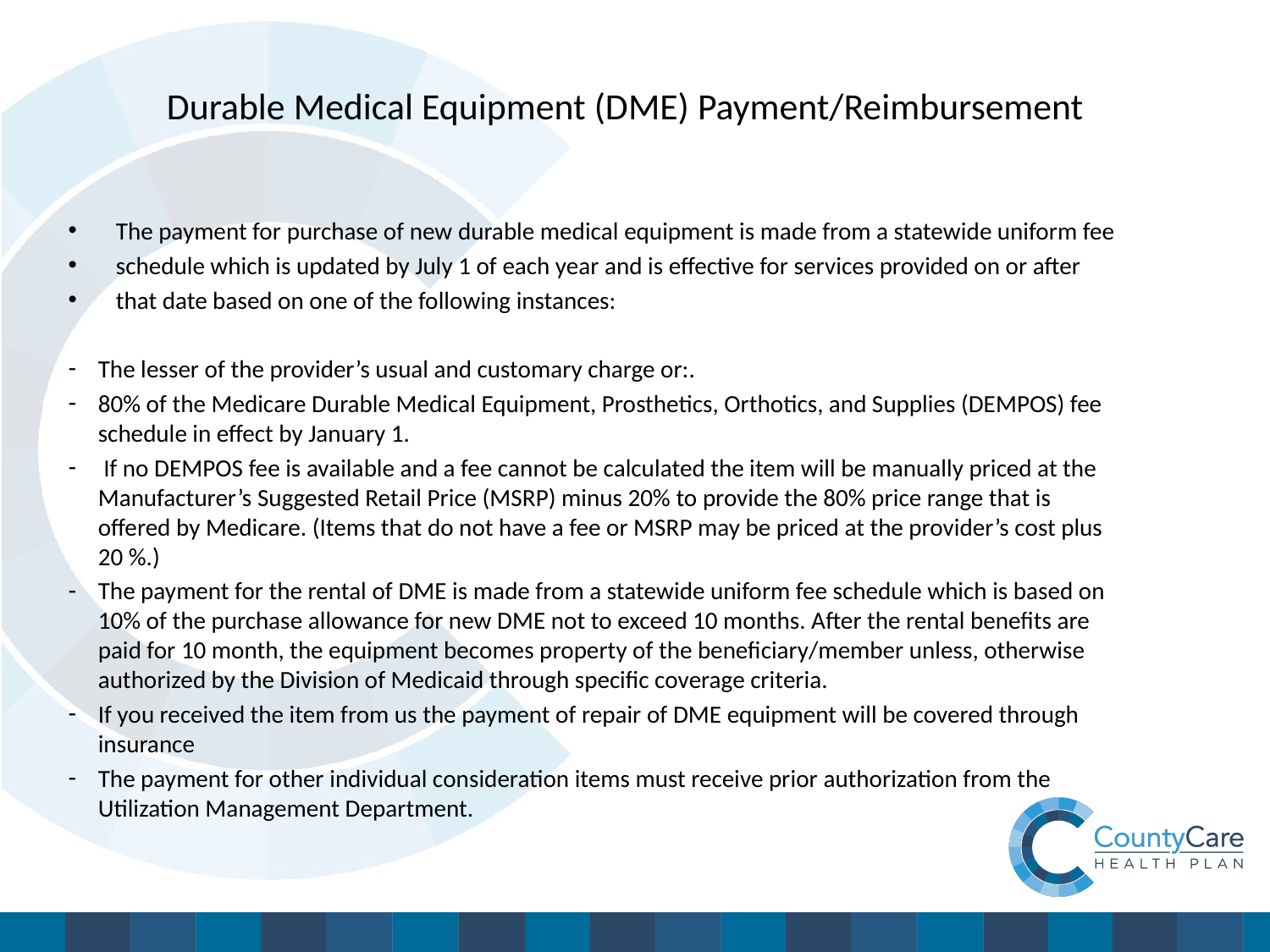

# Durable Medical Equipment (DME) Payment/Reimbursement
The payment for purchase of new durable medical equipment is made from a statewide uniform fee
schedule which is updated by July 1 of each year and is effective for services provided on or after
that date based on one of the following instances:

The lesser of the provider’s usual and customary charge or:.
80% of the Medicare Durable Medical Equipment, Prosthetics, Orthotics, and Supplies (DEMPOS) fee schedule in effect by January 1.
 If no DEMPOS fee is available and a fee cannot be calculated the item will be manually priced at the Manufacturer’s Suggested Retail Price (MSRP) minus 20% to provide the 80% price range that is offered by Medicare. (Items that do not have a fee or MSRP may be priced at the provider’s cost plus 20 %.)
The payment for the rental of DME is made from a statewide uniform fee schedule which is based on 10% of the purchase allowance for new DME not to exceed 10 months. After the rental benefits are paid for 10 month, the equipment becomes property of the beneficiary/member unless, otherwise authorized by the Division of Medicaid through specific coverage criteria.
If you received the item from us the payment of repair of DME equipment will be covered through insurance
The payment for other individual consideration items must receive prior authorization from the Utilization Management Department.